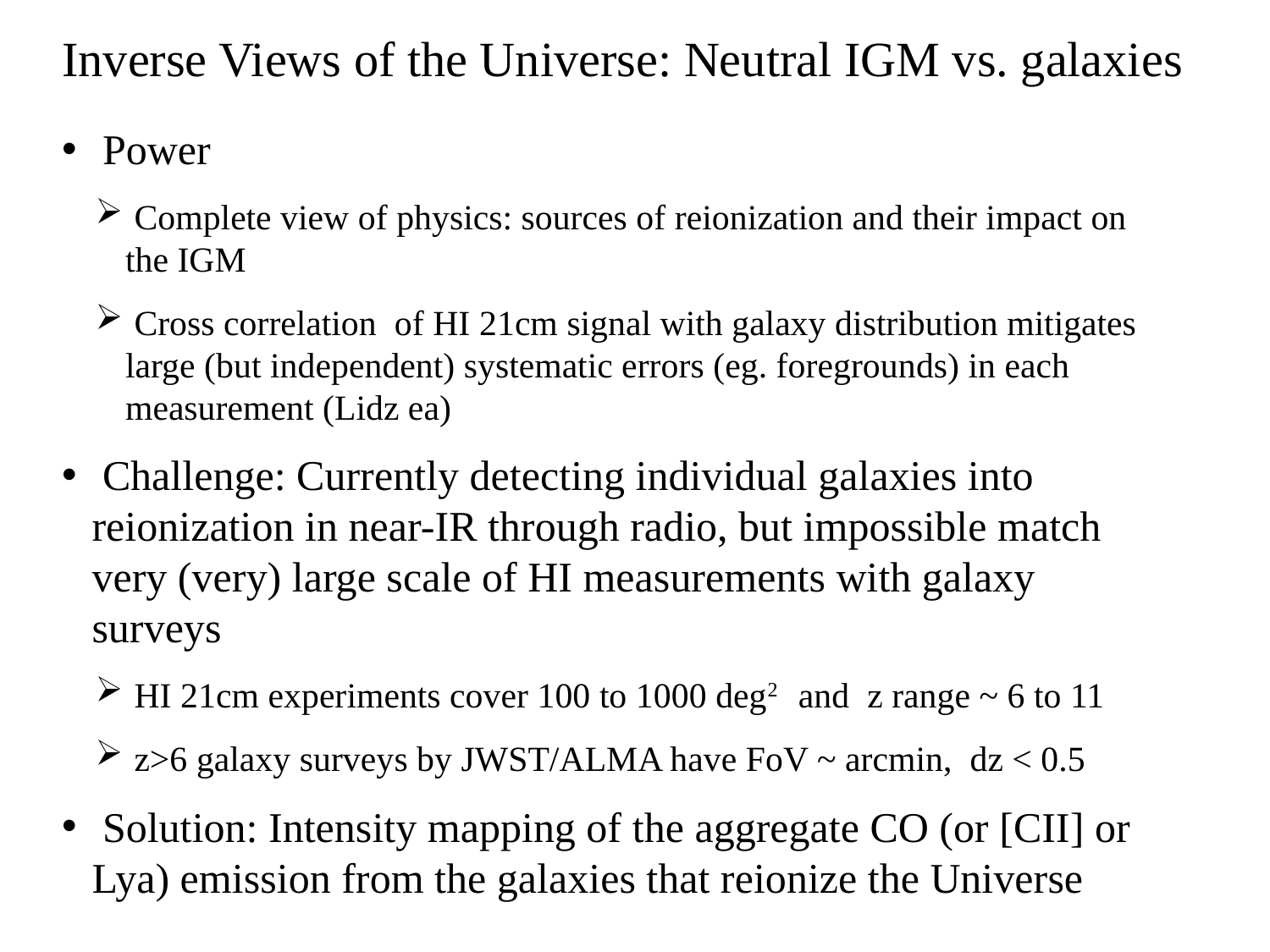

Inverse Views of the Universe: Neutral IGM vs. galaxies
 Power
 Complete view of physics: sources of reionization and their impact on the IGM
 Cross correlation  of HI 21cm signal with galaxy distribution mitigates  large (but independent) systematic errors (eg. foregrounds) in each measurement (Lidz ea)
 Challenge: Currently detecting individual galaxies into reionization in near-IR through radio, but impossible match very (very) large scale of HI measurements with galaxy surveys
 HI 21cm experiments cover 100 to 1000 deg2    and  z range ~ 6 to 11
 z>6 galaxy surveys by JWST/ALMA have FoV ~ arcmin,  dz < 0.5
 Solution: Intensity mapping of the aggregate CO (or [CII] or Lya) emission from the galaxies that reionize the Universe